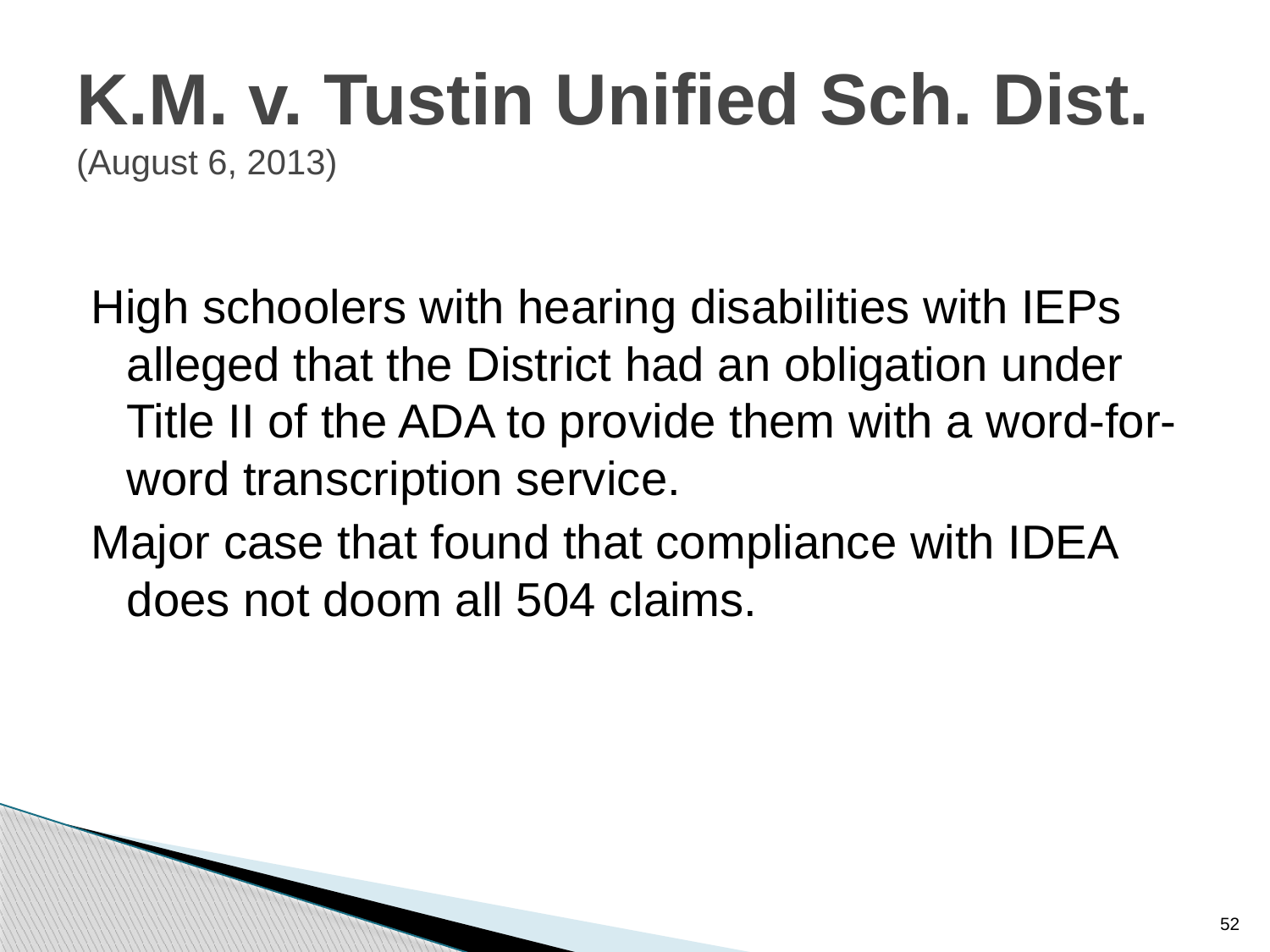

# K.M. v. Tustin Unified Sch. Dist. (August 6, 2013)

High schoolers with hearing disabilities with IEPs alleged that the District had an obligation under Title II of the ADA to provide them with a word-for-word transcription service.
Major case that found that compliance with IDEA does not doom all 504 claims.
52